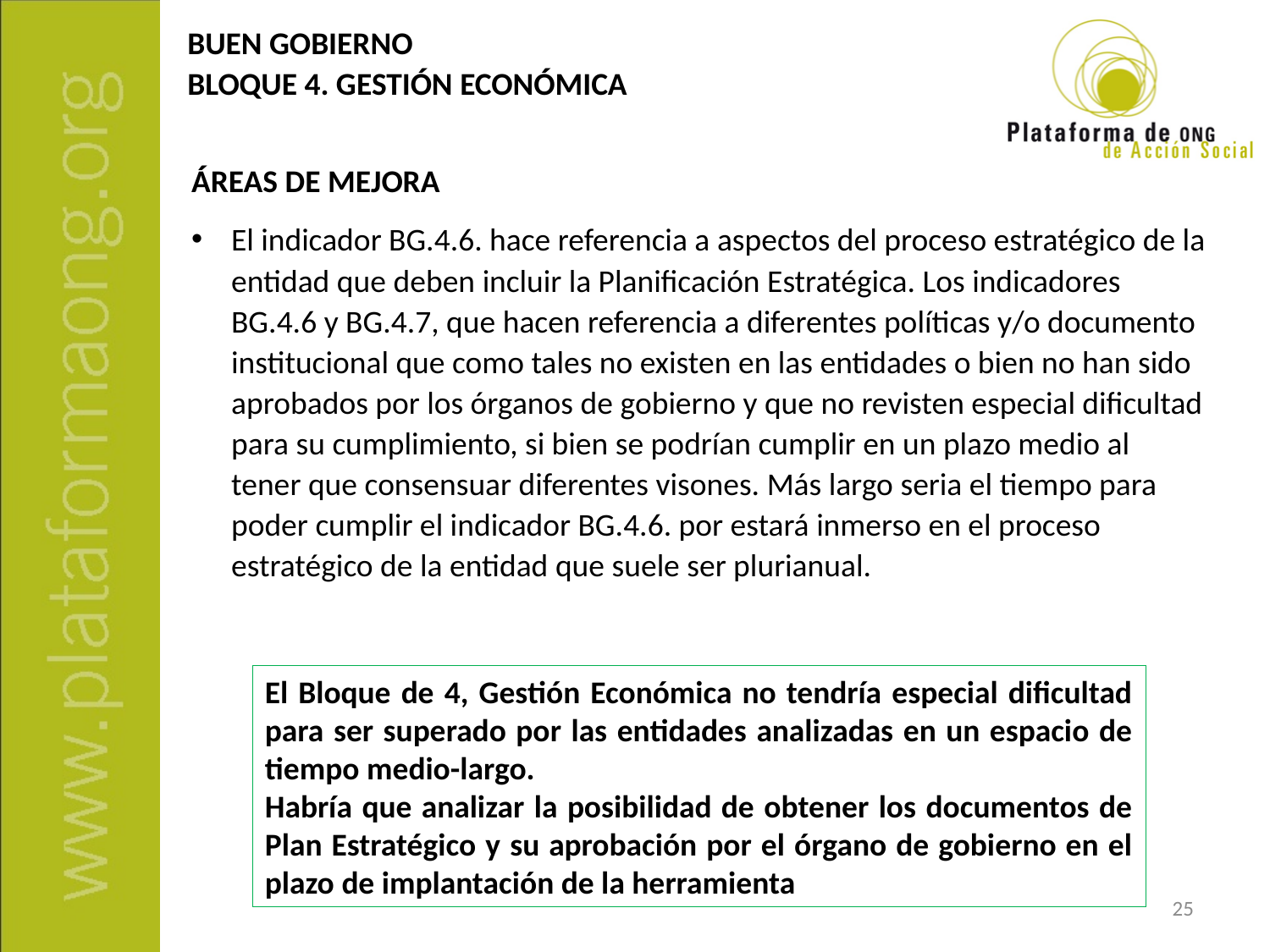

BUEN GOBIERNO
BLOQUE 4. GESTIÓN ECONÓMICA
ÁREAS DE MEJORA

El indicador BG.4.6. hace referencia a aspectos del proceso estratégico de la entidad que deben incluir la Planificación Estratégica. Los indicadores BG.4.6 y BG.4.7, que hacen referencia a diferentes políticas y/o documento institucional que como tales no existen en las entidades o bien no han sido aprobados por los órganos de gobierno y que no revisten especial dificultad para su cumplimiento, si bien se podrían cumplir en un plazo medio al tener que consensuar diferentes visones. Más largo seria el tiempo para poder cumplir el indicador BG.4.6. por estará inmerso en el proceso estratégico de la entidad que suele ser plurianual.
El Bloque de 4, Gestión Económica no tendría especial dificultad para ser superado por las entidades analizadas en un espacio de tiempo medio-largo.
Habría que analizar la posibilidad de obtener los documentos de Plan Estratégico y su aprobación por el órgano de gobierno en el plazo de implantación de la herramienta
25